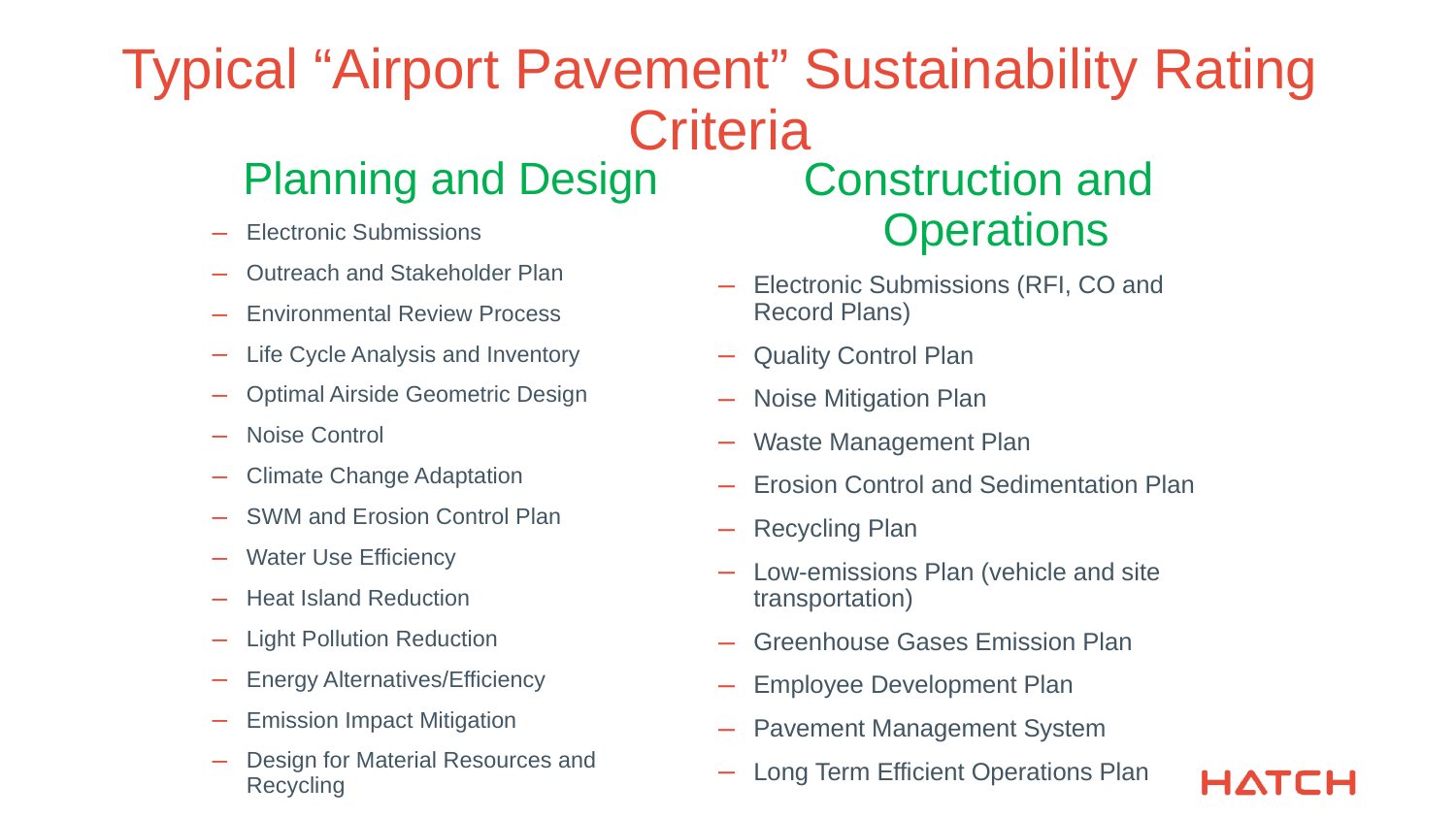

# Typical “Airport Pavement” Sustainability Rating Criteria
Planning and Design
Electronic Submissions
Outreach and Stakeholder Plan
Environmental Review Process
Life Cycle Analysis and Inventory
Optimal Airside Geometric Design
Noise Control
Climate Change Adaptation
SWM and Erosion Control Plan
Water Use Efficiency
Heat Island Reduction
Light Pollution Reduction
Energy Alternatives/Efficiency
Emission Impact Mitigation
Design for Material Resources and Recycling

Construction and Operations
Electronic Submissions (RFI, CO and Record Plans)
Quality Control Plan
Noise Mitigation Plan
Waste Management Plan
Erosion Control and Sedimentation Plan
Recycling Plan
Low-emissions Plan (vehicle and site transportation)
Greenhouse Gases Emission Plan
Employee Development Plan
Pavement Management System
Long Term Efficient Operations Plan